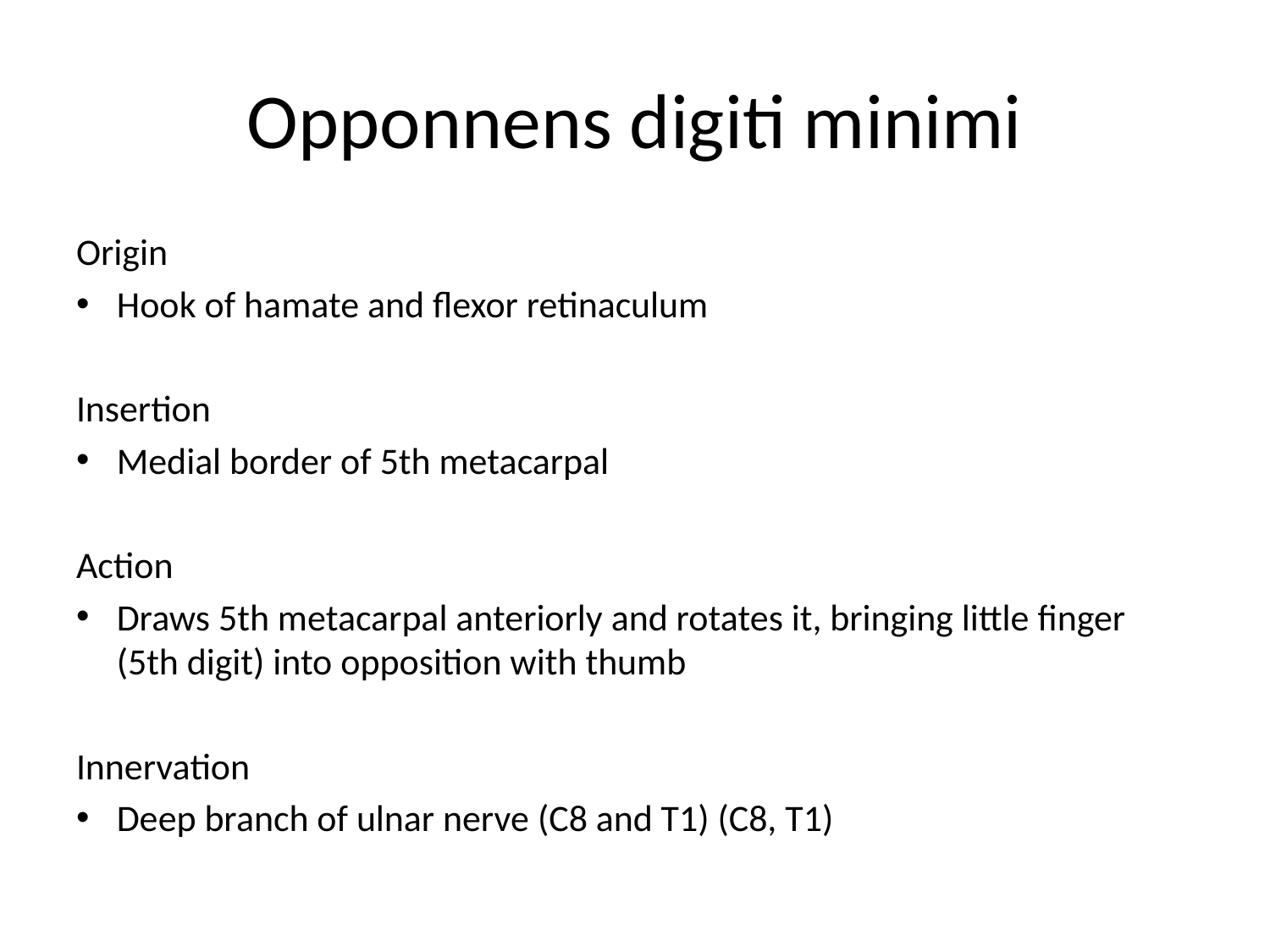

# Opponnens digiti minimi
Origin
Hook of hamate and flexor retinaculum

Insertion
Medial border of 5th metacarpal

Action
Draws 5th metacarpal anteriorly and rotates it, bringing little finger (5th digit) into opposition with thumb

Innervation
Deep branch of ulnar nerve (C8 and T1) (C8, T1)